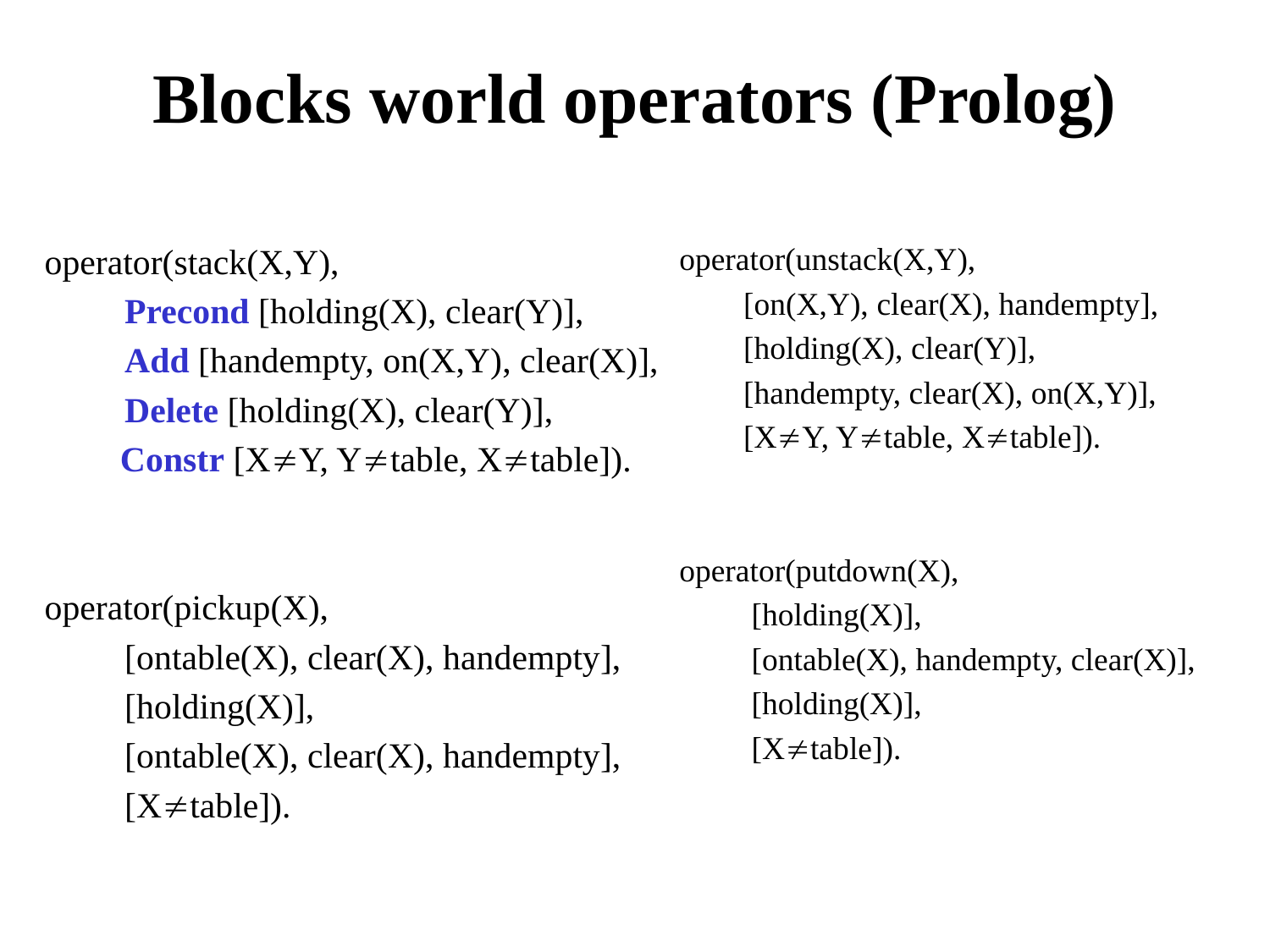

# Blocks world operators (Prolog)
operator(stack(X,Y),
         Precond [holding(X), clear(Y)],
         Add [handempty, on(X,Y), clear(X)],
         Delete [holding(X), clear(Y)],
	     Constr [X≠Y, Y≠table, X≠table]).

operator(pickup(X),
         [ontable(X), clear(X), handempty],
         [holding(X)],
         [ontable(X), clear(X), handempty],
         [X≠table]).
operator(unstack(X,Y),
        [on(X,Y), clear(X), handempty],
        [holding(X), clear(Y)],
        [handempty, clear(X), on(X,Y)],
        [X≠Y, Y≠table, X≠table]).

operator(putdown(X),
         [holding(X)],
         [ontable(X), handempty, clear(X)],
         [holding(X)],
         [X≠table]).